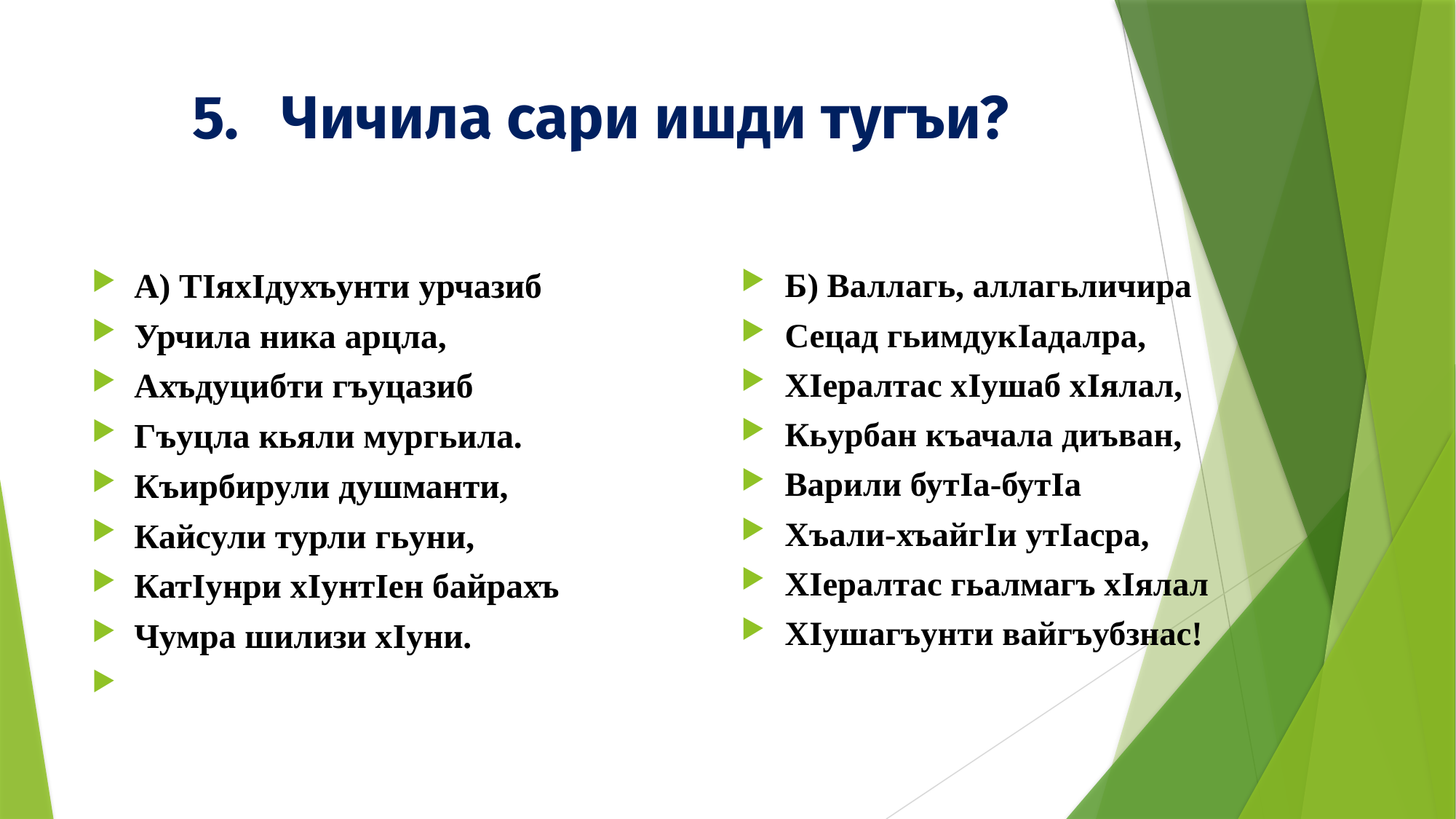

# 5.   Чичила сари ишди тугъи?
А) ТIяхIдухъунти урчазиб
Урчила ника арцла,
Ахъдуцибти гъуцазиб
Гъуцла кьяли мургьила.
Къирбирули душманти,
Кайсули турли гьуни,
КатIунри хIунтIен байрахъ
Чумра шилизи хIуни.

Б) Валлагь, аллагьличира
Сецад гьимдукIадалра,
ХIералтас хIушаб хIялал,
Кьурбан къачала диъван,
Варили бутIа-бутIа
Хъали-хъайгIи утIасра,
ХIералтас гьалмагъ хIялал
ХIушагъунти вайгъубзнас!